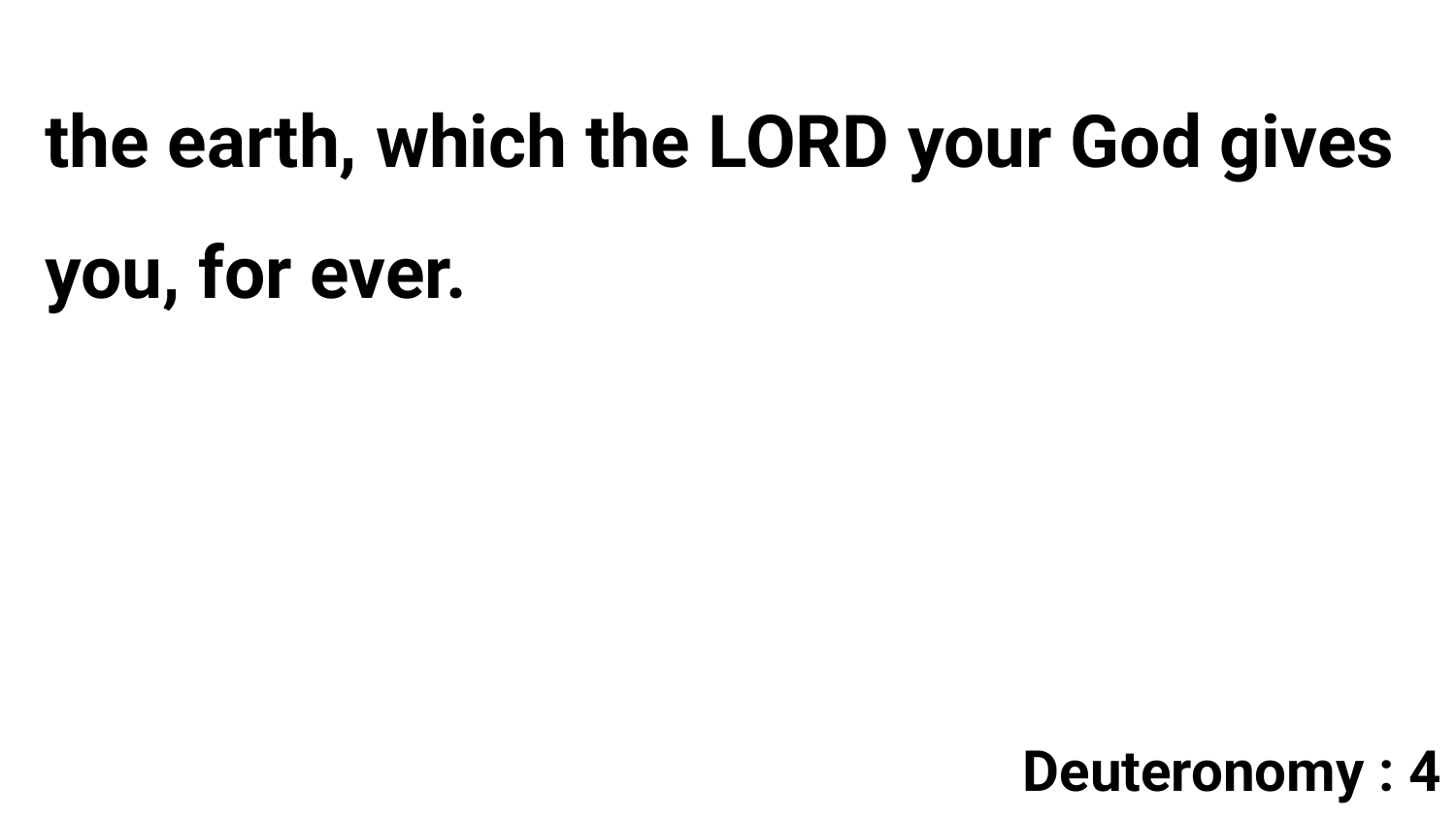

the earth, which the LORD your God gives you, for ever.
Deuteronomy : 4